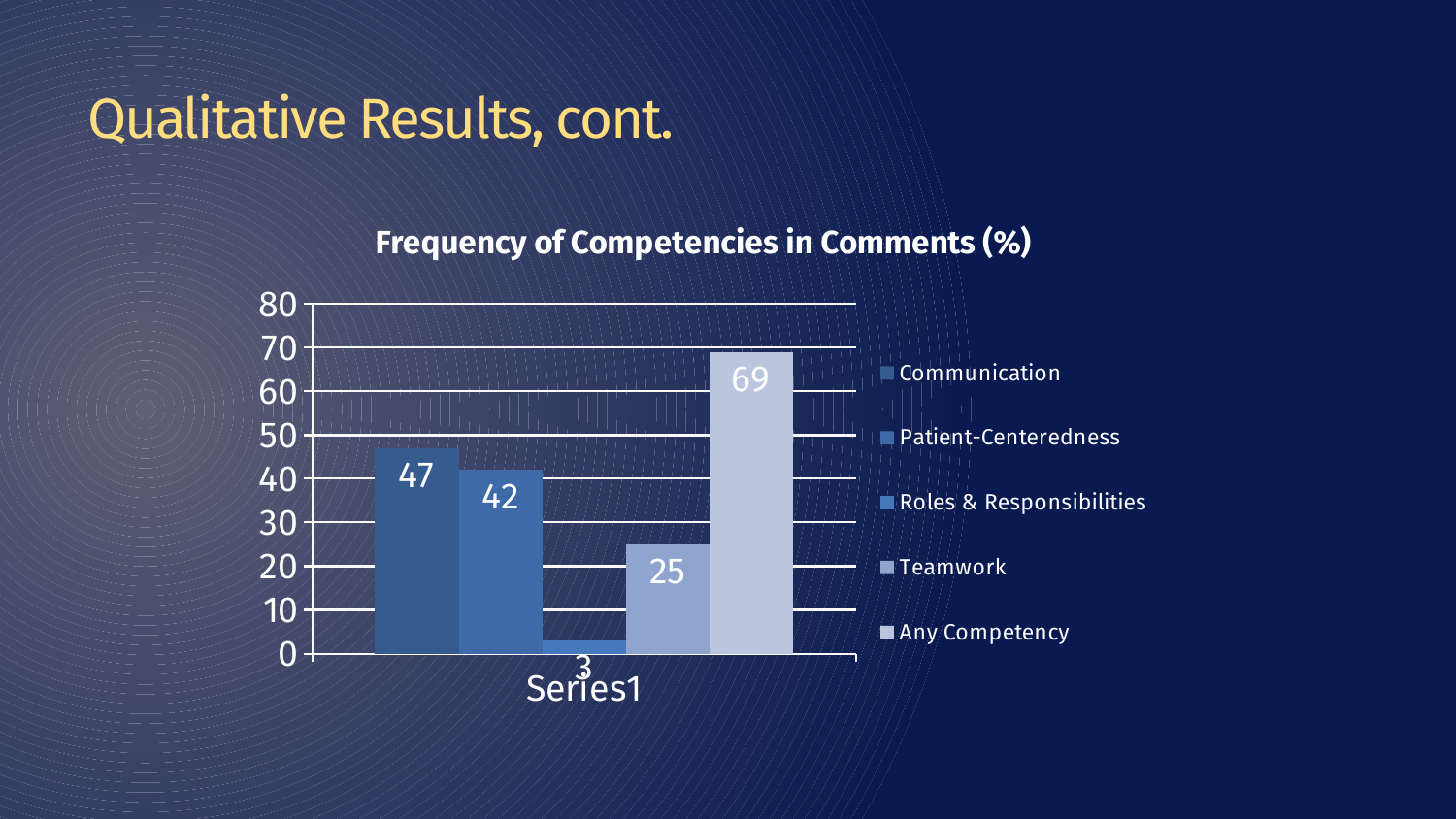

# Qualitative Results, cont.

### Chart: Frequency of Competencies in Comments (%)

| Category | Communication | Patient-Centeredness | Roles & Responsibilities | Teamwork | Any Competency |
|---|---|---|---|---|---|
|  | 47.0 | 42.0 | 3.0 | 25.0 | 69.0 |